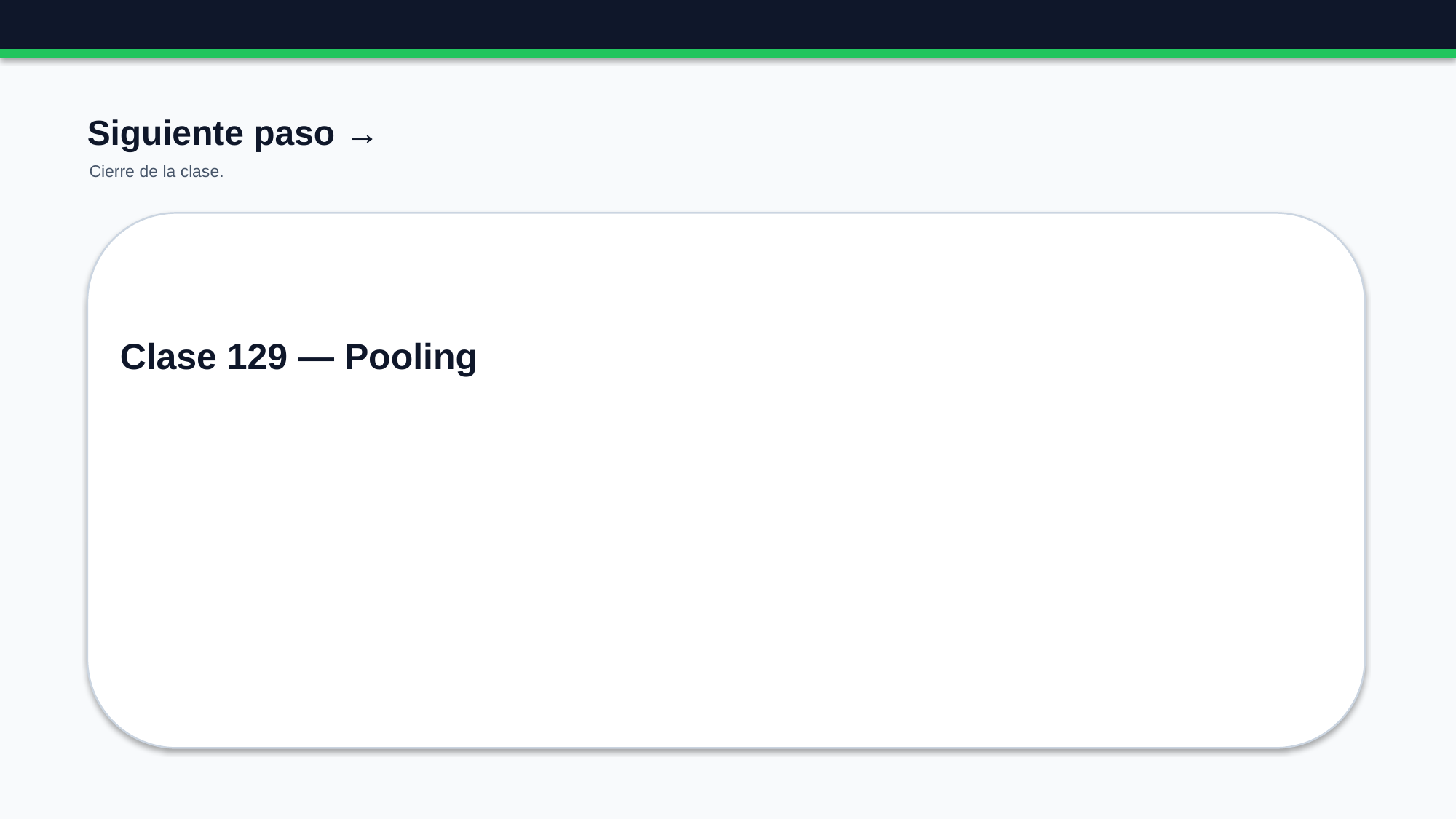

Siguiente paso →
Cierre de la clase.

Clase 129 — Pooling